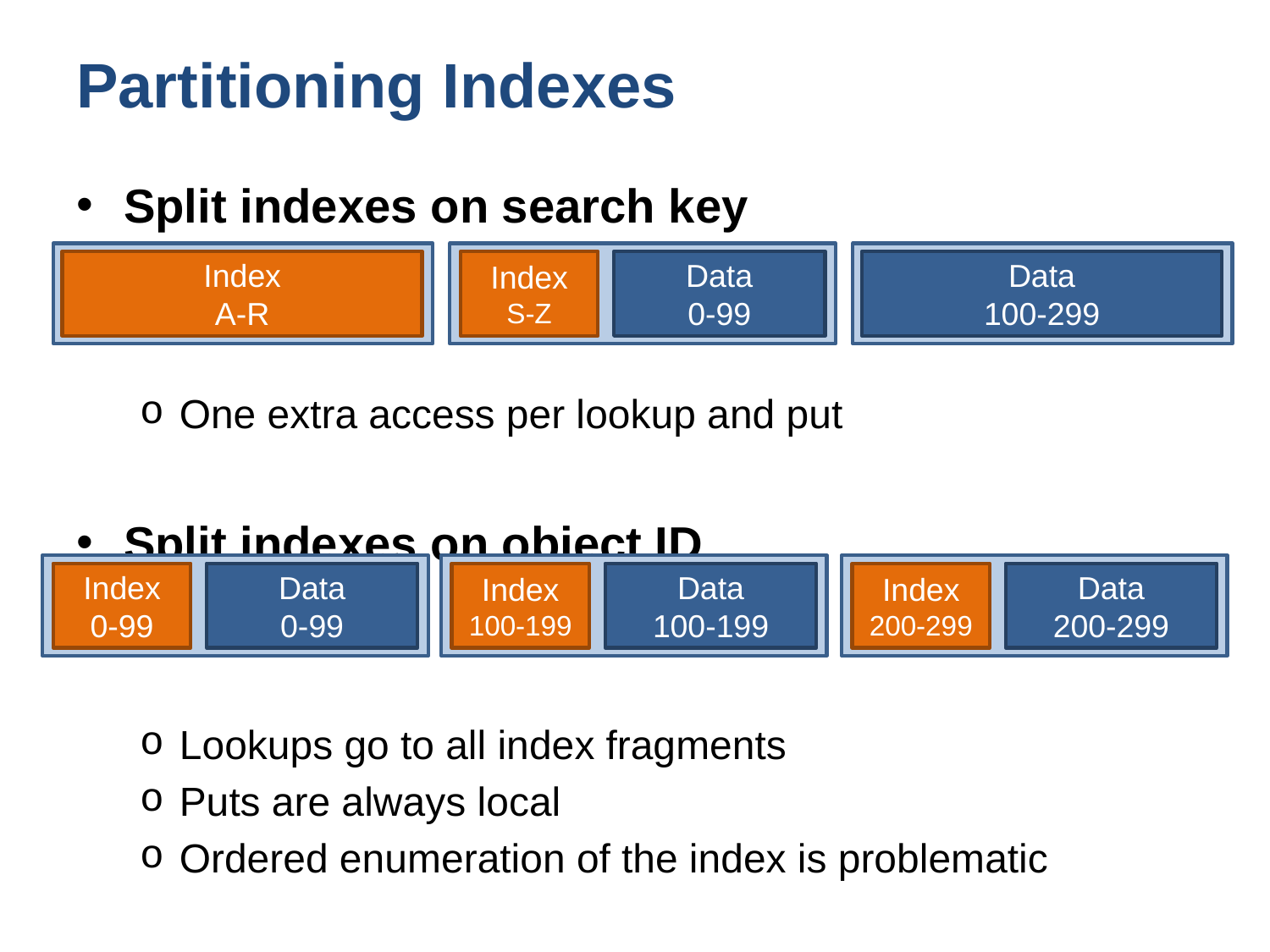

# Partitioning Indexes
Split indexes on search key

One extra access per lookup and put

Split indexes on object ID

Lookups go to all index fragments
Puts are always local
Ordered enumeration of the index is problematic

Index
A-R

Index
S-Z
Data
0-99

Data
100-299

Index
0-99
Data
0-99

Index
100-199
Data
100-199

Index
200-299
Data
200-299